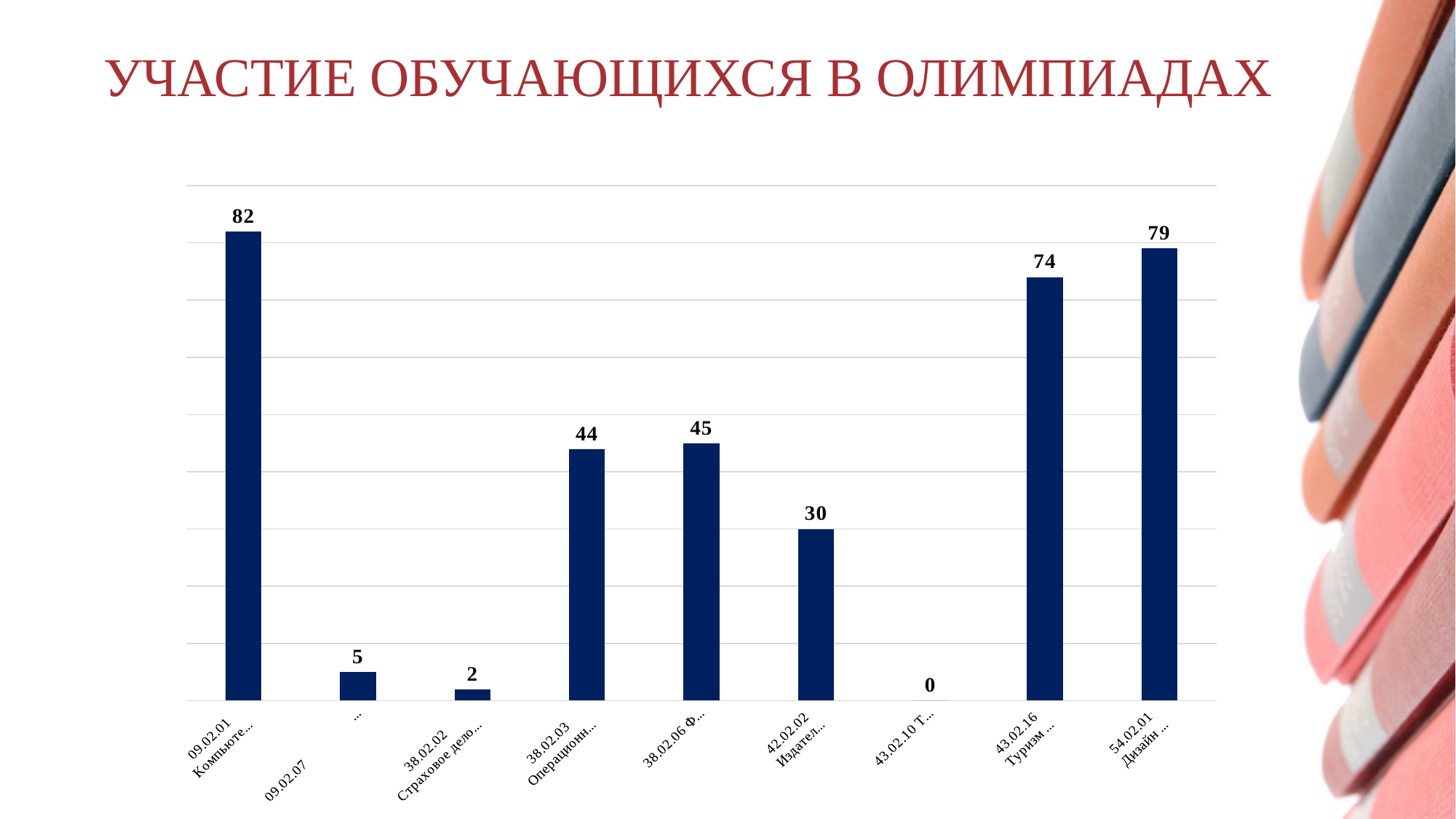

# УЧАСТИЕ ОБУЧАЮЩИХСЯ В ОЛИМПИАДАХ

### Chart

| Category | Олимпиады
 учебные |
|---|---|
| 09.02.01
 Компьютерные системы и комплексы | 82.0 |
| 09.02.07                   Информационные системы и программирование | 5.0 |
| 38.02.02
Страховое дело
(по отраслям) | 2.0 |
| 38.02.03
Операционная деятельность в логистике | 44.0 |
| 38.02.06 Финансы | 45.0 |
| 42.02.02
Издательское дело | 30.0 |
| 43.02.10 Туризм | 0.0 |
| 43.02.16
Туризм и гостеприимство | 74.0 |
| 54.02.01
Дизайн (по отраслям) | 79.0 |